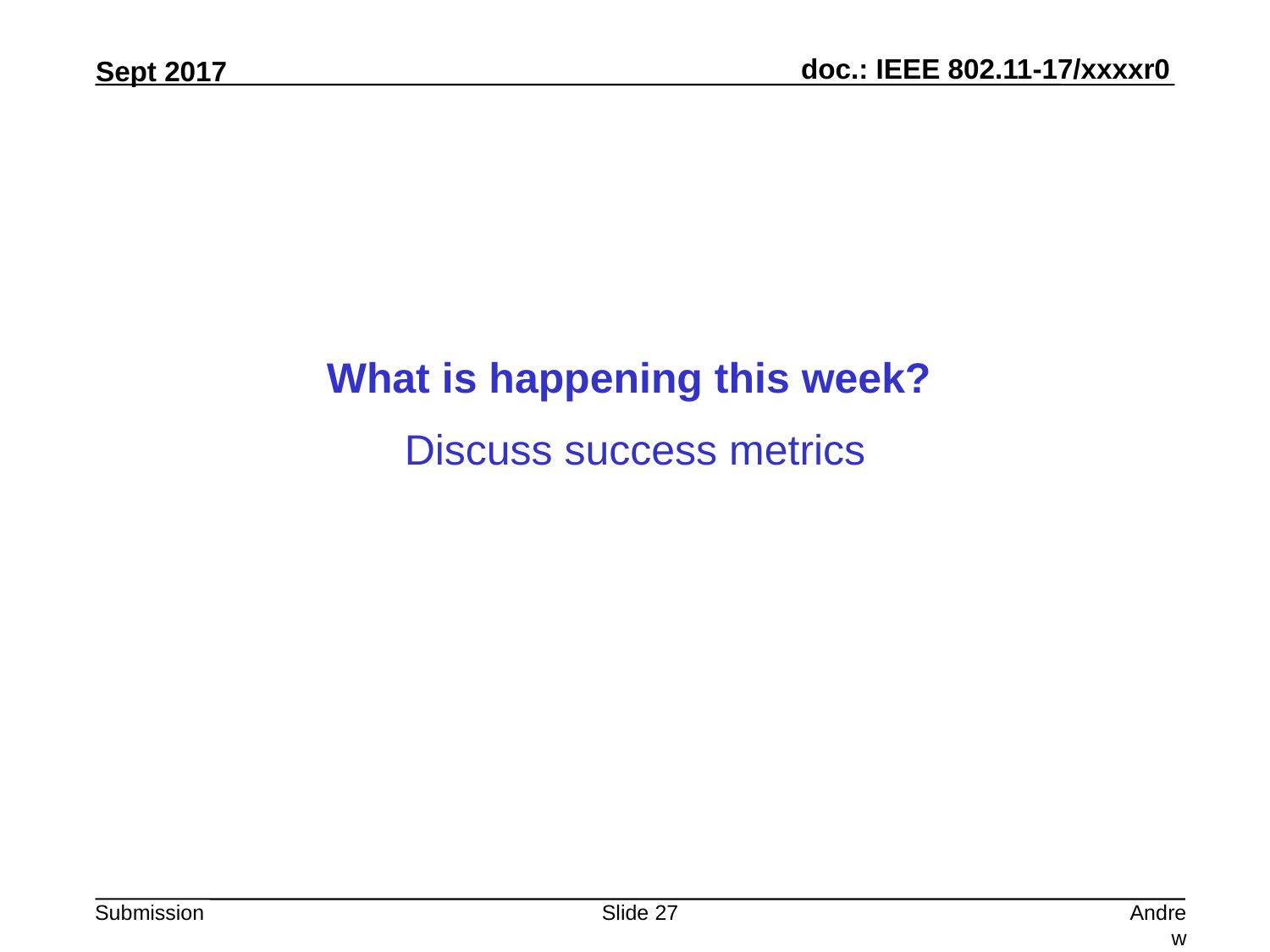

What is happening this week?
Discuss success metrics
Slide 27
Andrew Myles, Cisco